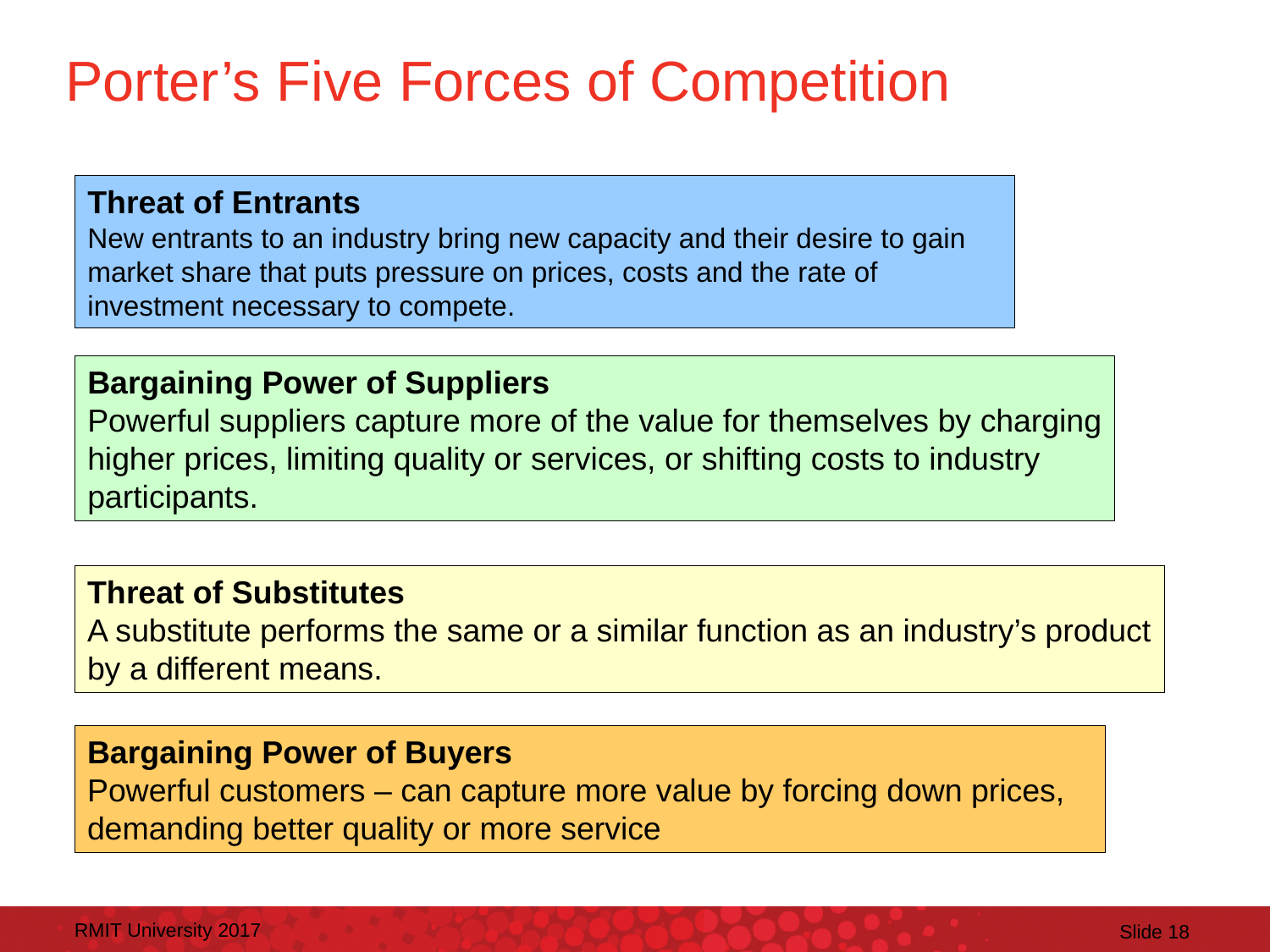

# Porter’s Five Forces of Competition
Threat of Entrants
New entrants to an industry bring new capacity and their desire to gain market share that puts pressure on prices, costs and the rate of investment necessary to compete.
Bargaining Power of Suppliers
Powerful suppliers capture more of the value for themselves by charging higher prices, limiting quality or services, or shifting costs to industry participants.
Threat of Substitutes
A substitute performs the same or a similar function as an industry’s product by a different means.
Bargaining Power of Buyers
Powerful customers – can capture more value by forcing down prices, demanding better quality or more service
RMIT University 2017
Slide 18